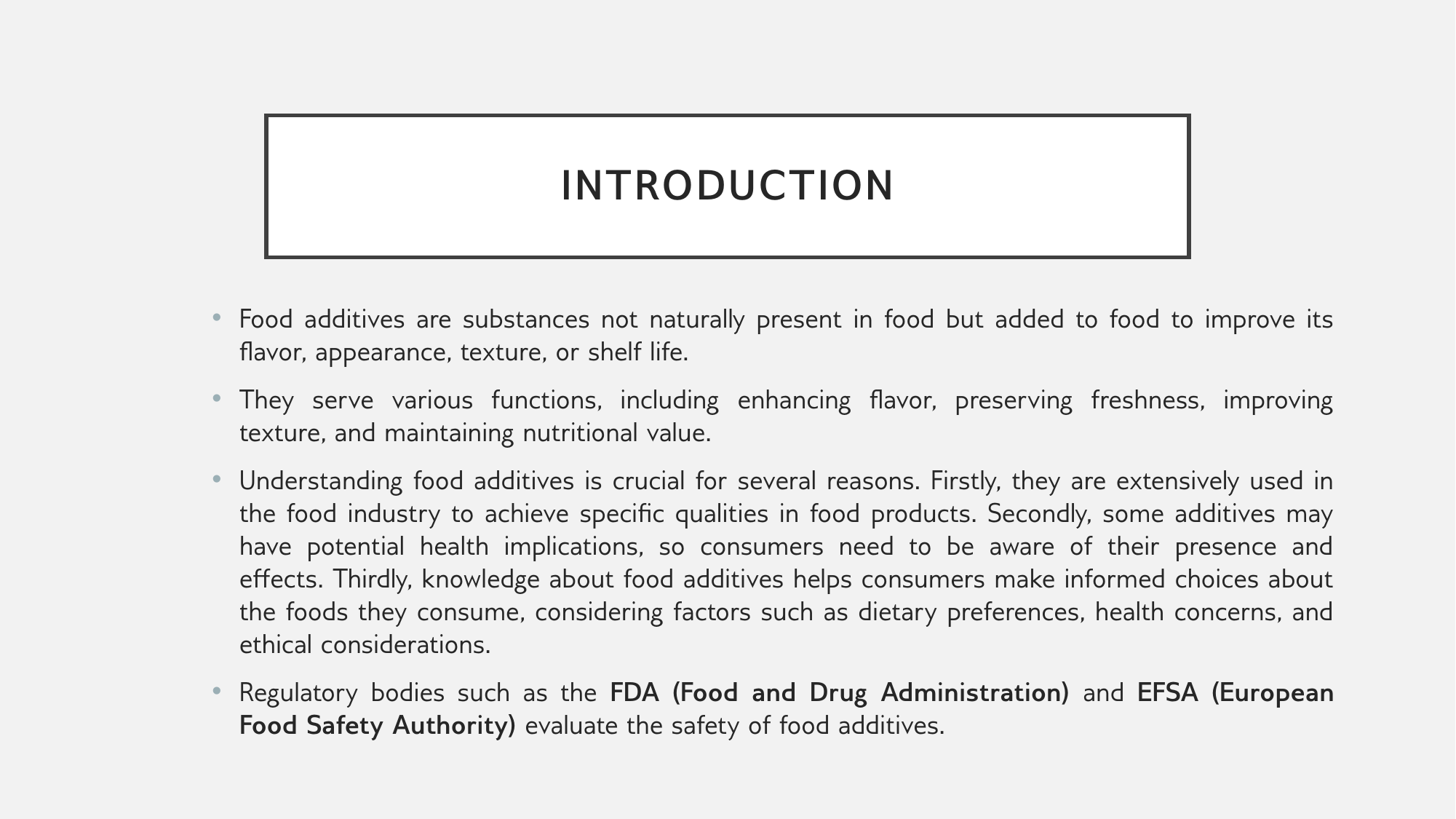

# Introduction
Food additives are substances not naturally present in food but added to food to improve its flavor, appearance, texture, or shelf life.
They serve various functions, including enhancing flavor, preserving freshness, improving texture, and maintaining nutritional value.
Understanding food additives is crucial for several reasons. Firstly, they are extensively used in the food industry to achieve specific qualities in food products. Secondly, some additives may have potential health implications, so consumers need to be aware of their presence and effects. Thirdly, knowledge about food additives helps consumers make informed choices about the foods they consume, considering factors such as dietary preferences, health concerns, and ethical considerations.
Regulatory bodies such as the FDA (Food and Drug Administration) and EFSA (European Food Safety Authority) evaluate the safety of food additives.